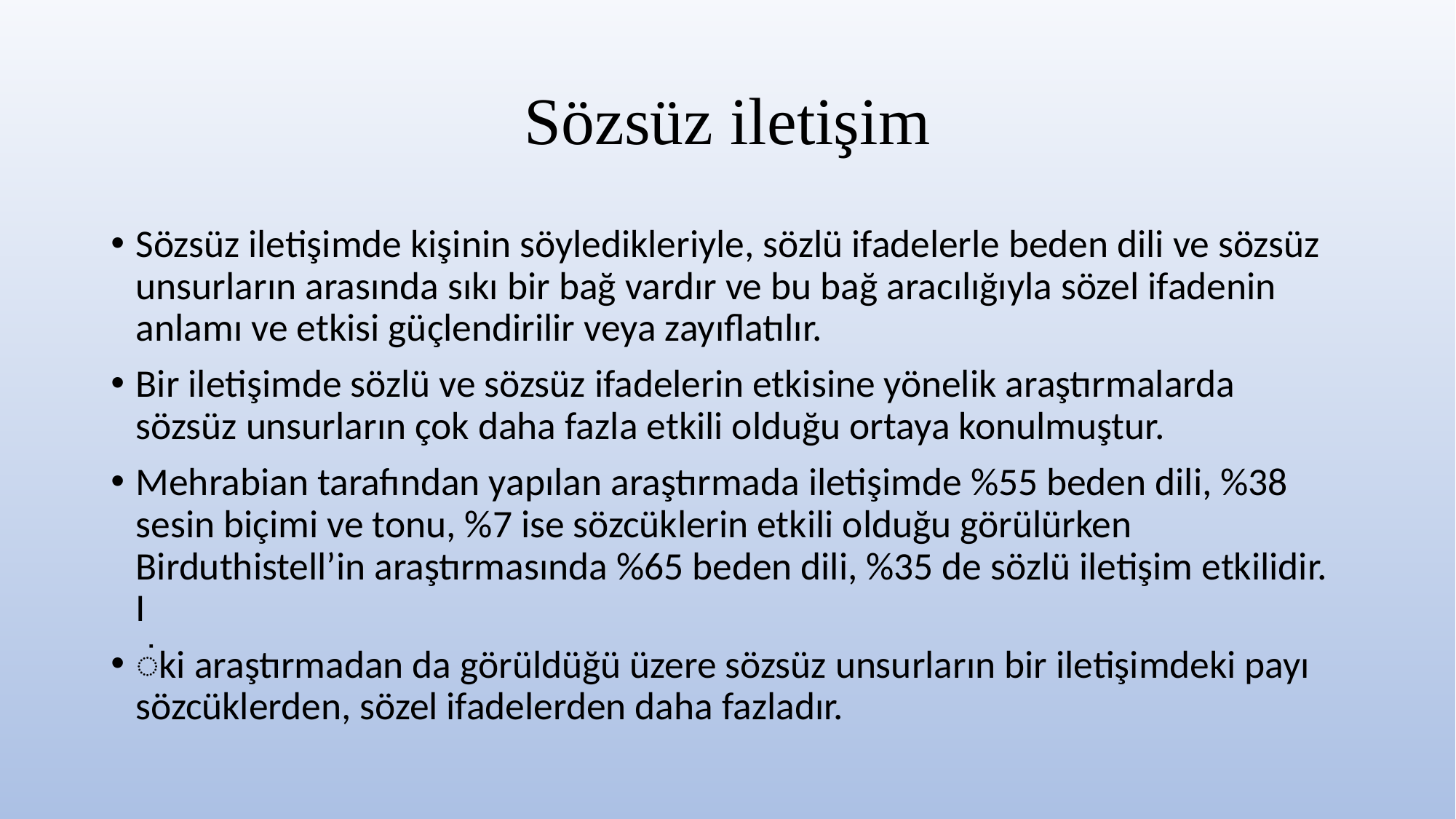

# Sözsüz iletişim
Sözsüz iletişimde kişinin söyledikleriyle, sözlü ifadelerle beden dili ve sözsüz unsurların arasında sıkı bir bağ vardır ve bu bağ aracılığıyla sözel ifadenin anlamı ve etkisi güçlendirilir veya zayıflatılır.
Bir iletişimde sözlü ve sözsüz ifadelerin etkisine yönelik araştırmalarda sözsüz unsurların çok daha fazla etkili olduğu ortaya konulmuştur.
Mehrabian tarafından yapılan araştırmada iletişimde %55 beden dili, %38 sesin biçimi ve tonu, %7 ise sözcüklerin etkili olduğu görülürken Birduthistell’in araştırmasında %65 beden dili, %35 de sözlü iletişim etkilidir. I
̇ki araştırmadan da görüldüğü üzere sözsüz unsurların bir iletişimdeki payı sözcüklerden, sözel ifadelerden daha fazladır.